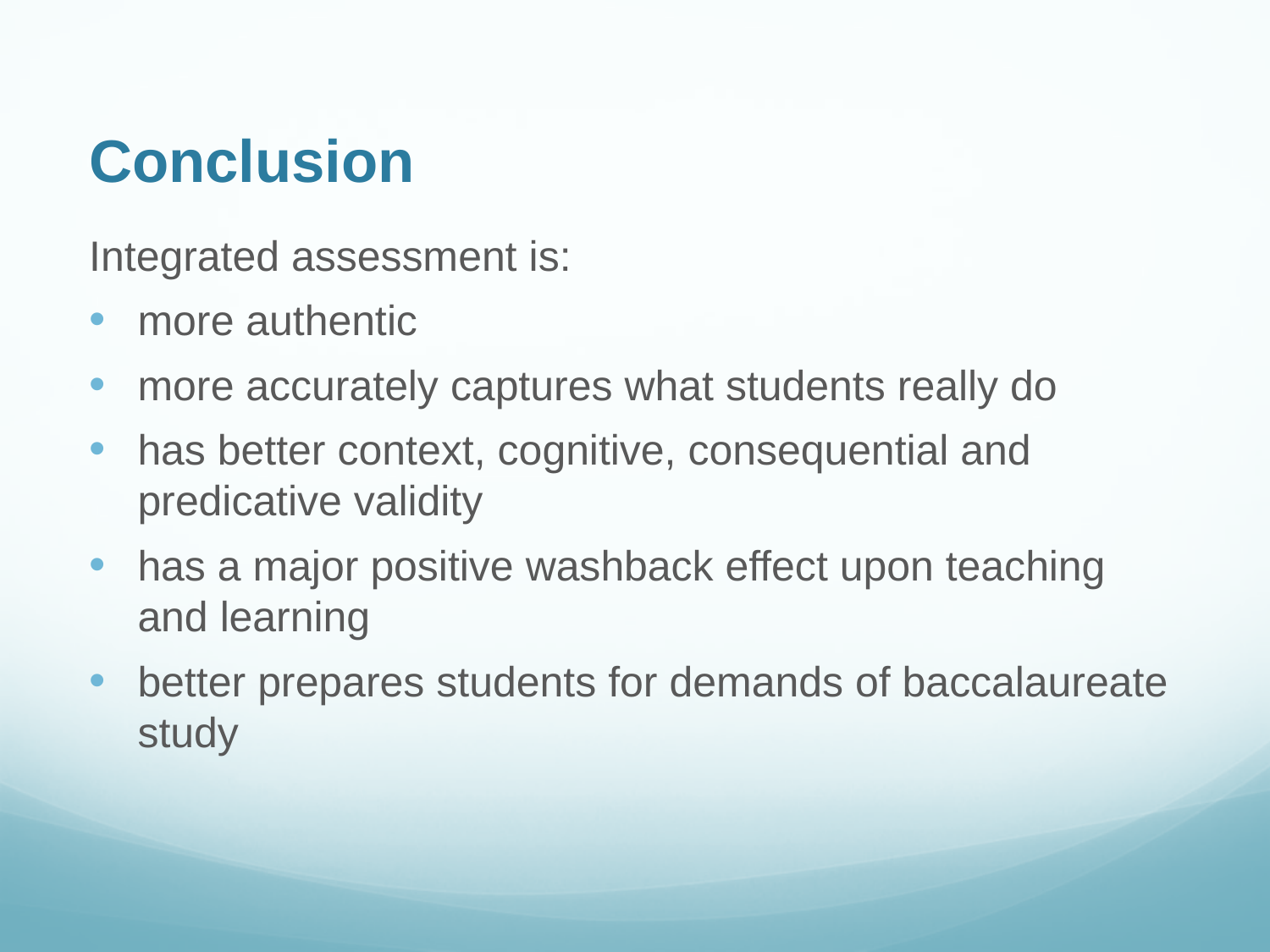

# Conclusion
Integrated assessment is:
more authentic
more accurately captures what students really do
has better context, cognitive, consequential and predicative validity
has a major positive washback effect upon teaching and learning
better prepares students for demands of baccalaureate study